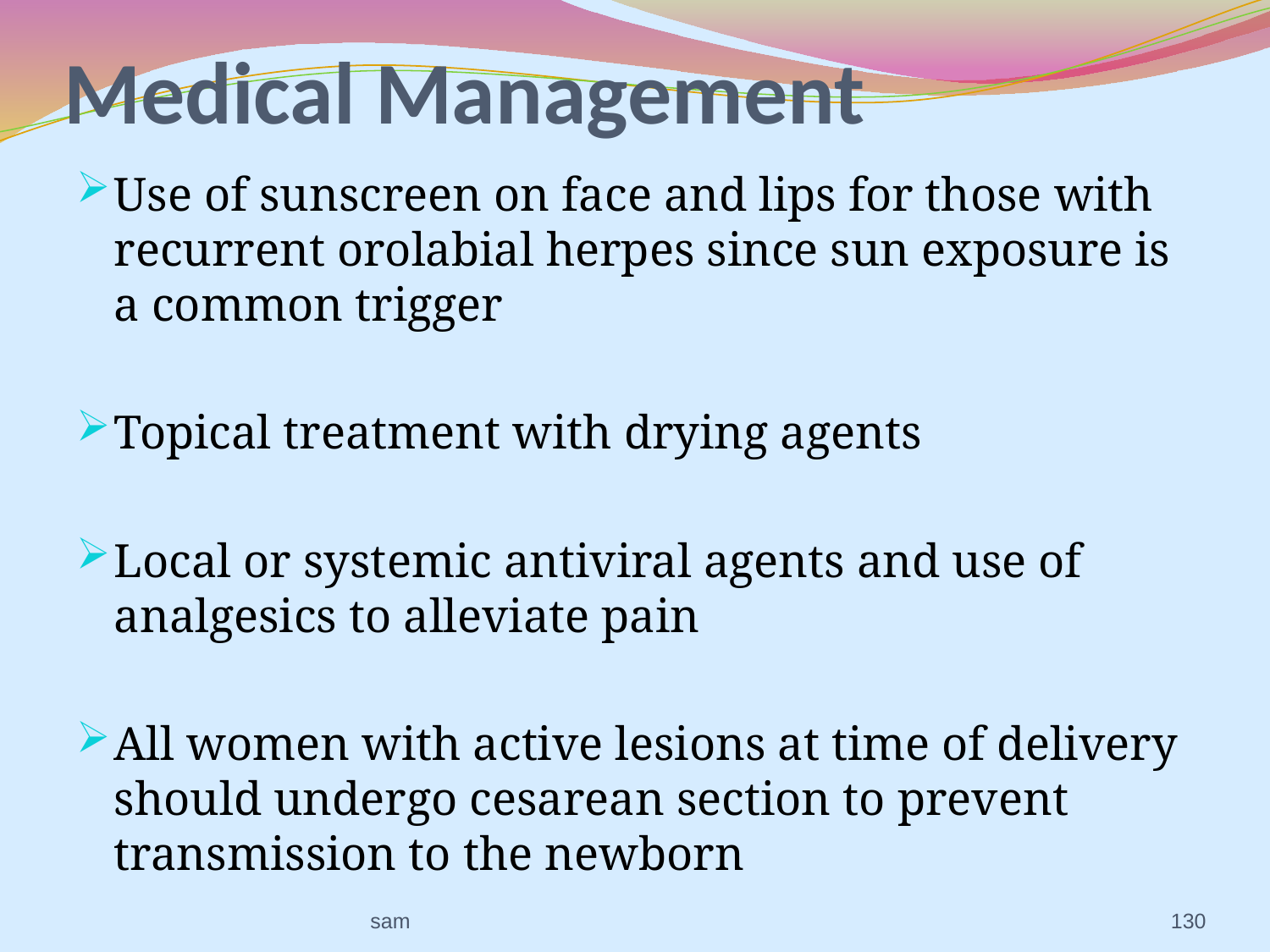

# Medical Management
Use of sunscreen on face and lips for those with recurrent orolabial herpes since sun exposure is a common trigger

Topical treatment with drying agents

Local or systemic antiviral agents and use of analgesics to alleviate pain

All women with active lesions at time of delivery should undergo cesarean section to prevent transmission to the newborn
sam
130